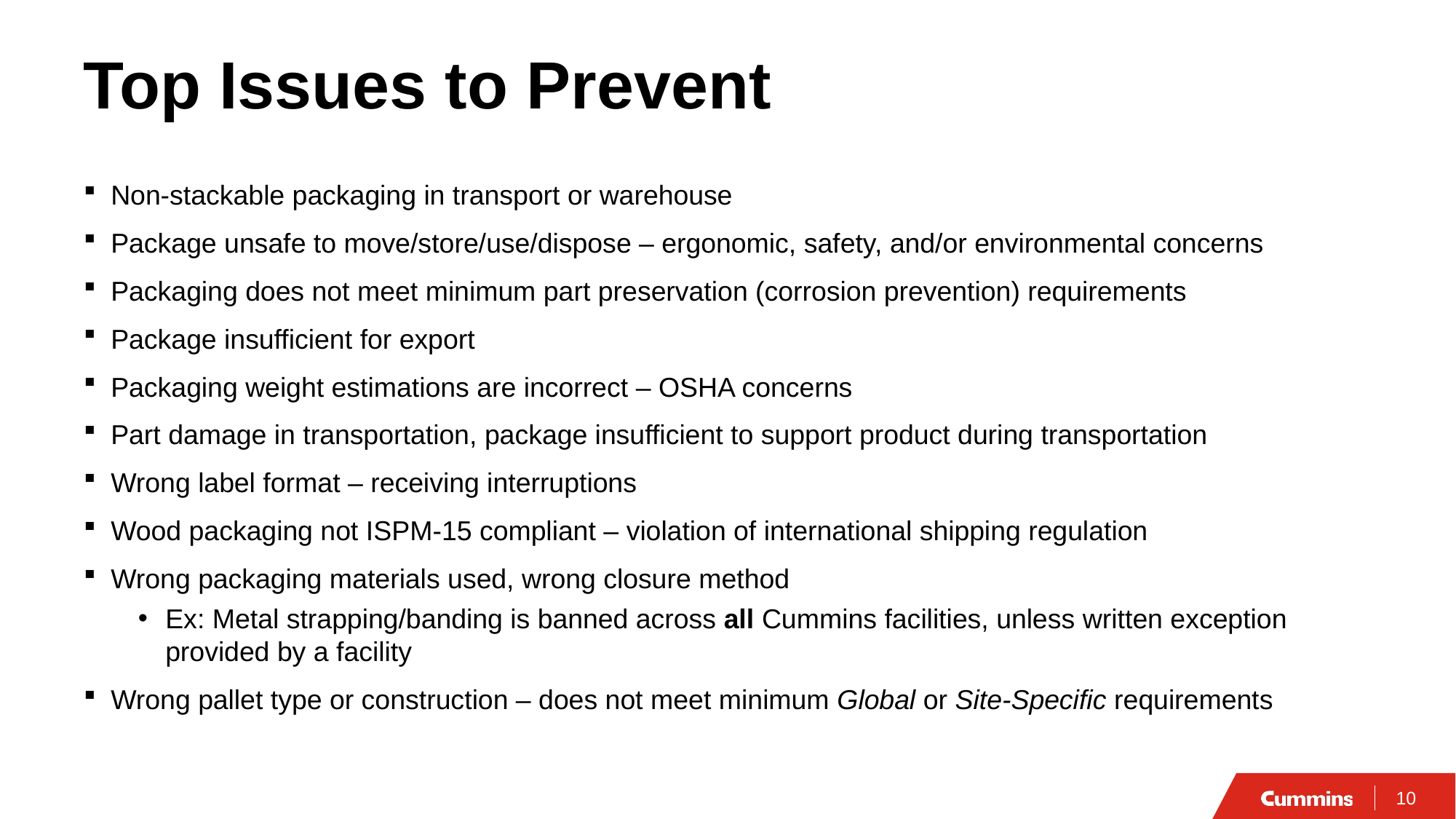

# Top Issues to Prevent
Non-stackable packaging in transport or warehouse
Package unsafe to move/store/use/dispose – ergonomic, safety, and/or environmental concerns
Packaging does not meet minimum part preservation (corrosion prevention) requirements
Package insufficient for export
Packaging weight estimations are incorrect – OSHA concerns
Part damage in transportation, package insufficient to support product during transportation
Wrong label format – receiving interruptions
Wood packaging not ISPM-15 compliant – violation of international shipping regulation
Wrong packaging materials used, wrong closure method
Ex: Metal strapping/banding is banned across all Cummins facilities, unless written exception provided by a facility
Wrong pallet type or construction – does not meet minimum Global or Site-Specific requirements